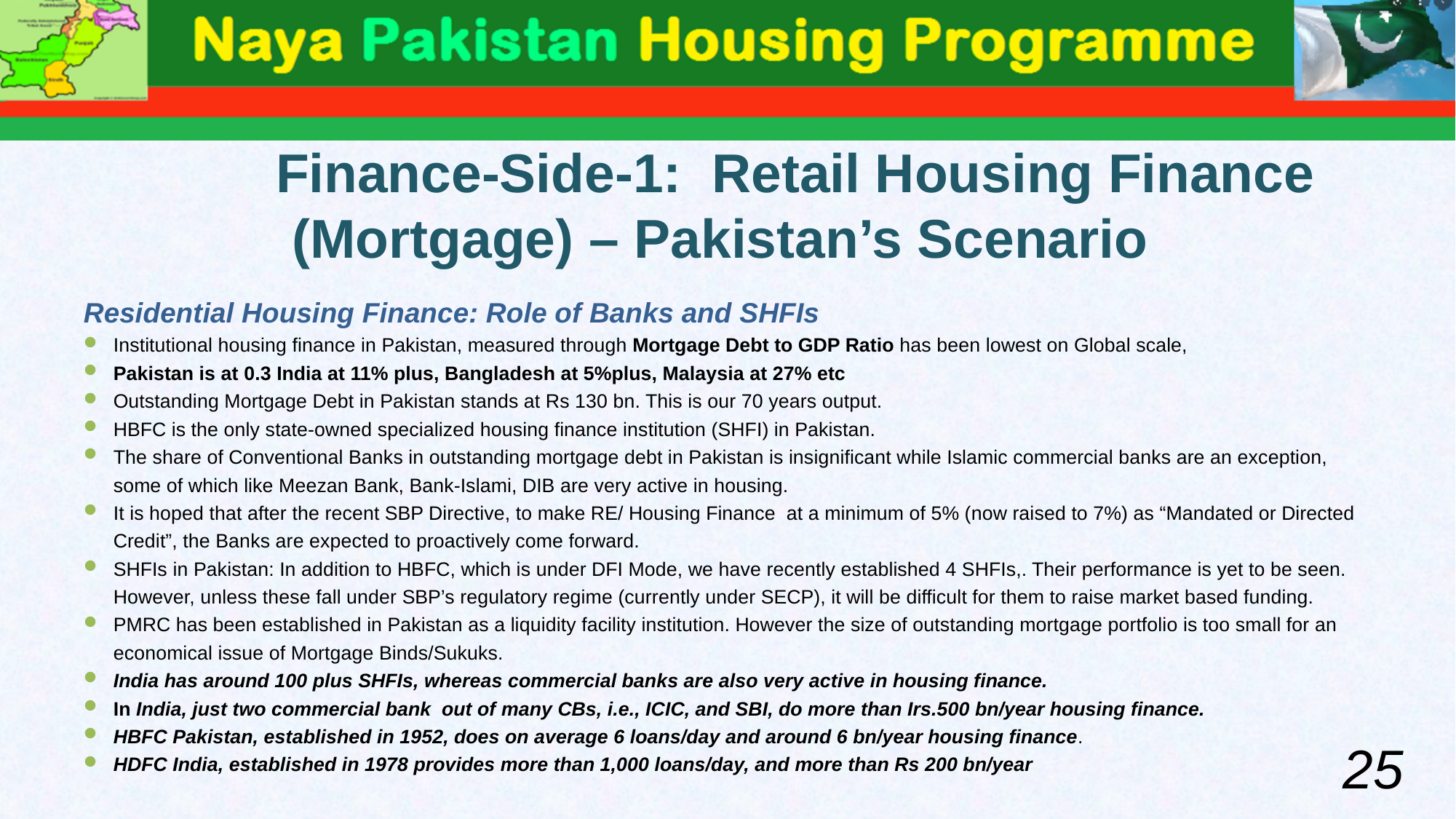

# Finance-Side-1:  Retail Housing Finance (Mortgage) – Pakistan’s Scenario
Residential Housing Finance: Role of Banks and SHFIs
Institutional housing finance in Pakistan, measured through Mortgage Debt to GDP Ratio has been lowest on Global scale,
Pakistan is at 0.3 India at 11% plus, Bangladesh at 5%plus, Malaysia at 27% etc
Outstanding Mortgage Debt in Pakistan stands at Rs 130 bn. This is our 70 years output.
HBFC is the only state-owned specialized housing finance institution (SHFI) in Pakistan.
The share of Conventional Banks in outstanding mortgage debt in Pakistan is insignificant while Islamic commercial banks are an exception, some of which like Meezan Bank, Bank-Islami, DIB are very active in housing.
It is hoped that after the recent SBP Directive, to make RE/ Housing Finance  at a minimum of 5% (now raised to 7%) as “Mandated or Directed Credit”, the Banks are expected to proactively come forward.
SHFIs in Pakistan: In addition to HBFC, which is under DFI Mode, we have recently established 4 SHFIs,. Their performance is yet to be seen. However, unless these fall under SBP’s regulatory regime (currently under SECP), it will be difficult for them to raise market based funding.
PMRC has been established in Pakistan as a liquidity facility institution. However the size of outstanding mortgage portfolio is too small for an economical issue of Mortgage Binds/Sukuks.
India has around 100 plus SHFIs, whereas commercial banks are also very active in housing finance.
In India, just two commercial bank  out of many CBs, i.e., ICIC, and SBI, do more than Irs.500 bn/year housing finance.
HBFC Pakistan, established in 1952, does on average 6 loans/day and around 6 bn/year housing finance.
HDFC India, established in 1978 provides more than 1,000 loans/day, and more than Rs 200 bn/year
25